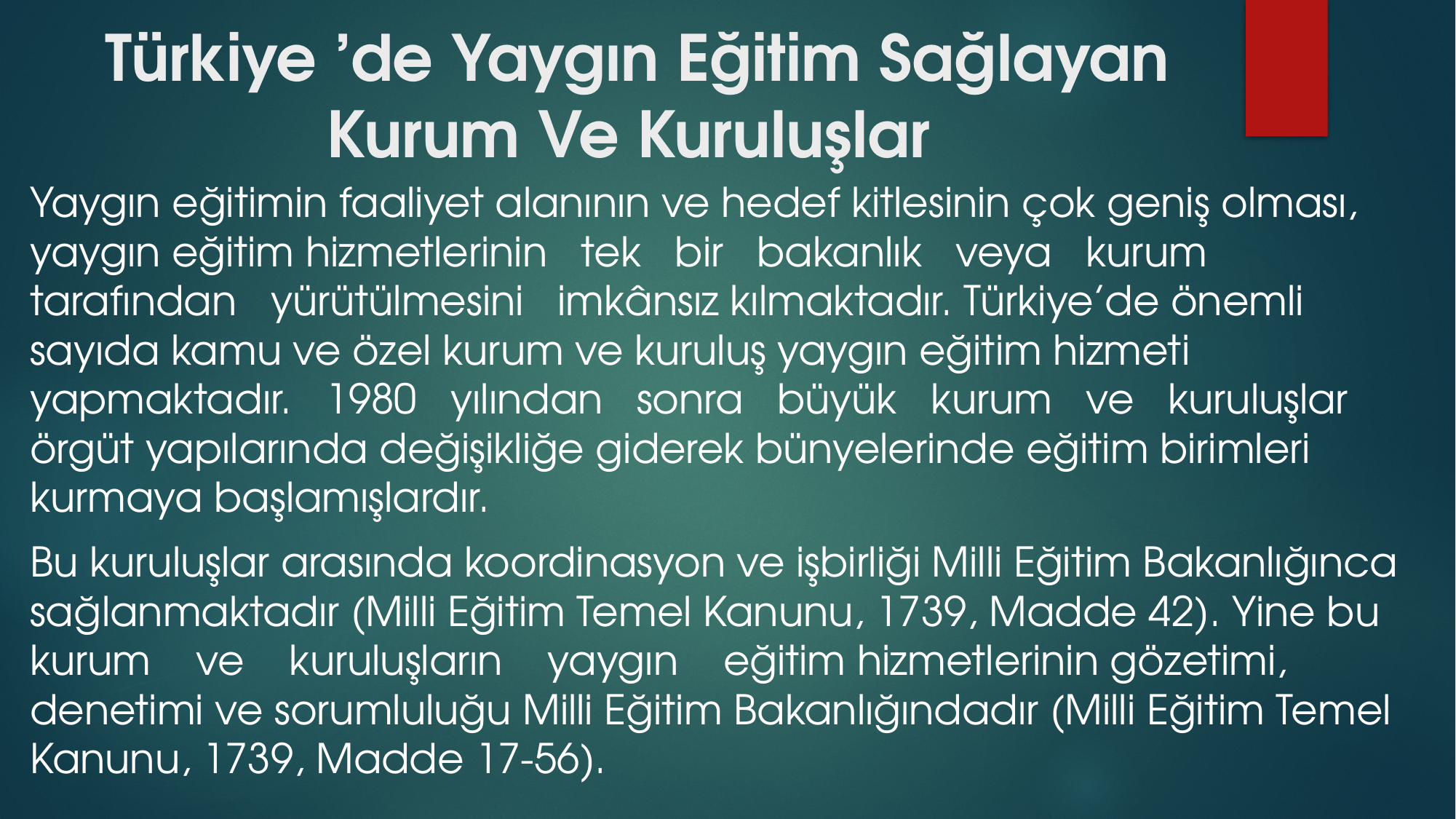

# Türkiye ’de Yaygın Eğitim Sağlayan Kurum Ve Kuruluşlar
Yaygın eğitimin faaliyet alanının ve hedef kitlesinin çok geniş olması, yaygın eğitim hizmetlerinin   tek   bir   bakanlık   veya   kurum   tarafından   yürütülmesini   imkânsız kılmaktadır. Türkiye’de önemli sayıda kamu ve özel kurum ve kuruluş yaygın eğitim hizmeti   yapmaktadır.   1980   yılından   sonra   büyük   kurum   ve   kuruluşlar   örgüt yapılarında değişikliğe giderek bünyelerinde eğitim birimleri kurmaya başlamışlardır.
Bu kuruluşlar arasında koordinasyon ve işbirliği Milli Eğitim Bakanlığınca sağlanmaktadır (Milli Eğitim Temel Kanunu, 1739, Madde 42). Yine bu kurum    ve    kuruluşların    yaygın    eğitim hizmetlerinin gözetimi, denetimi ve sorumluluğu Milli Eğitim Bakanlığındadır (Milli Eğitim Temel Kanunu, 1739, Madde 17-56).